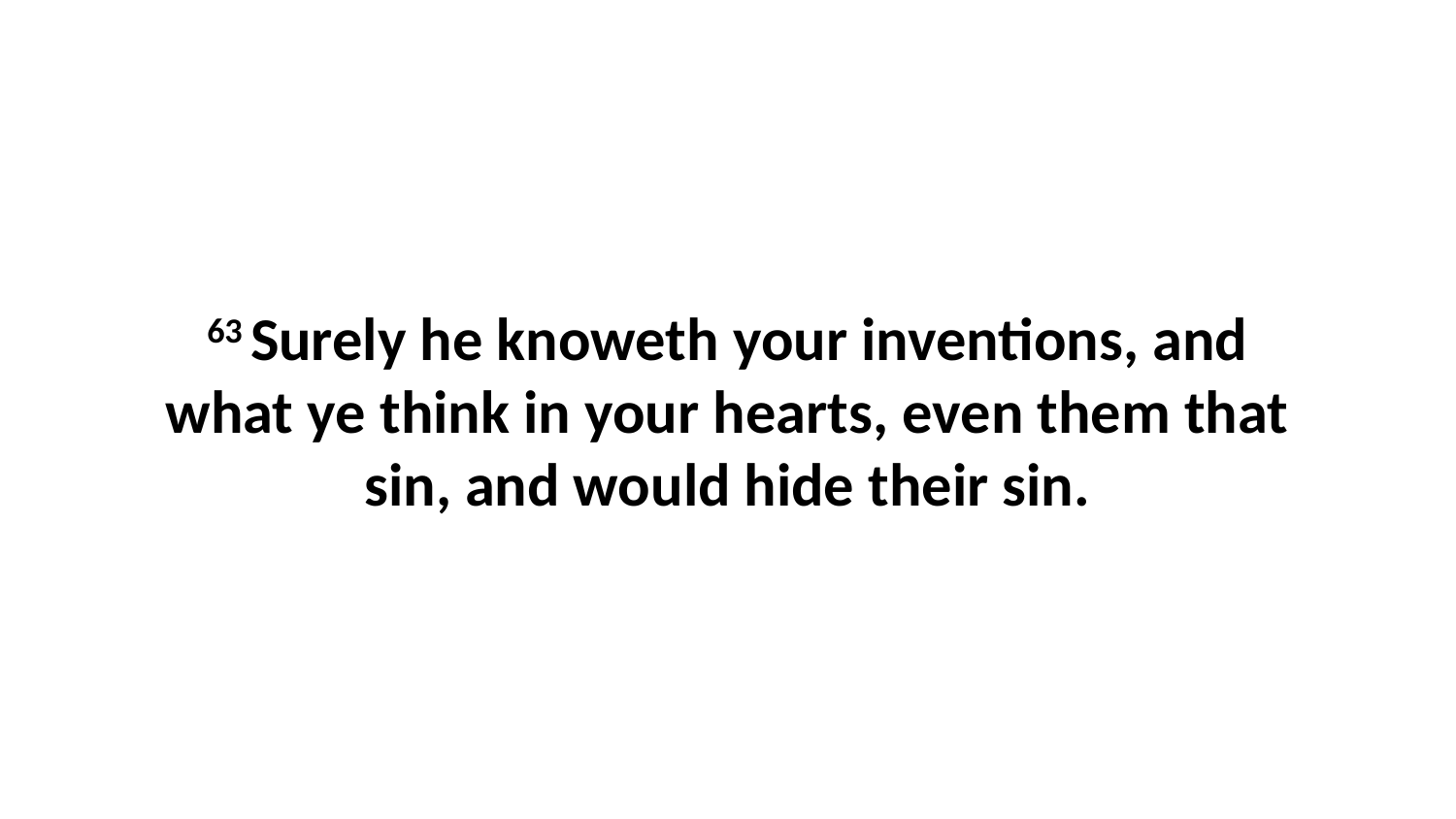

63 Surely he knoweth your inventions, and what ye think in your hearts, even them that sin, and would hide their sin.